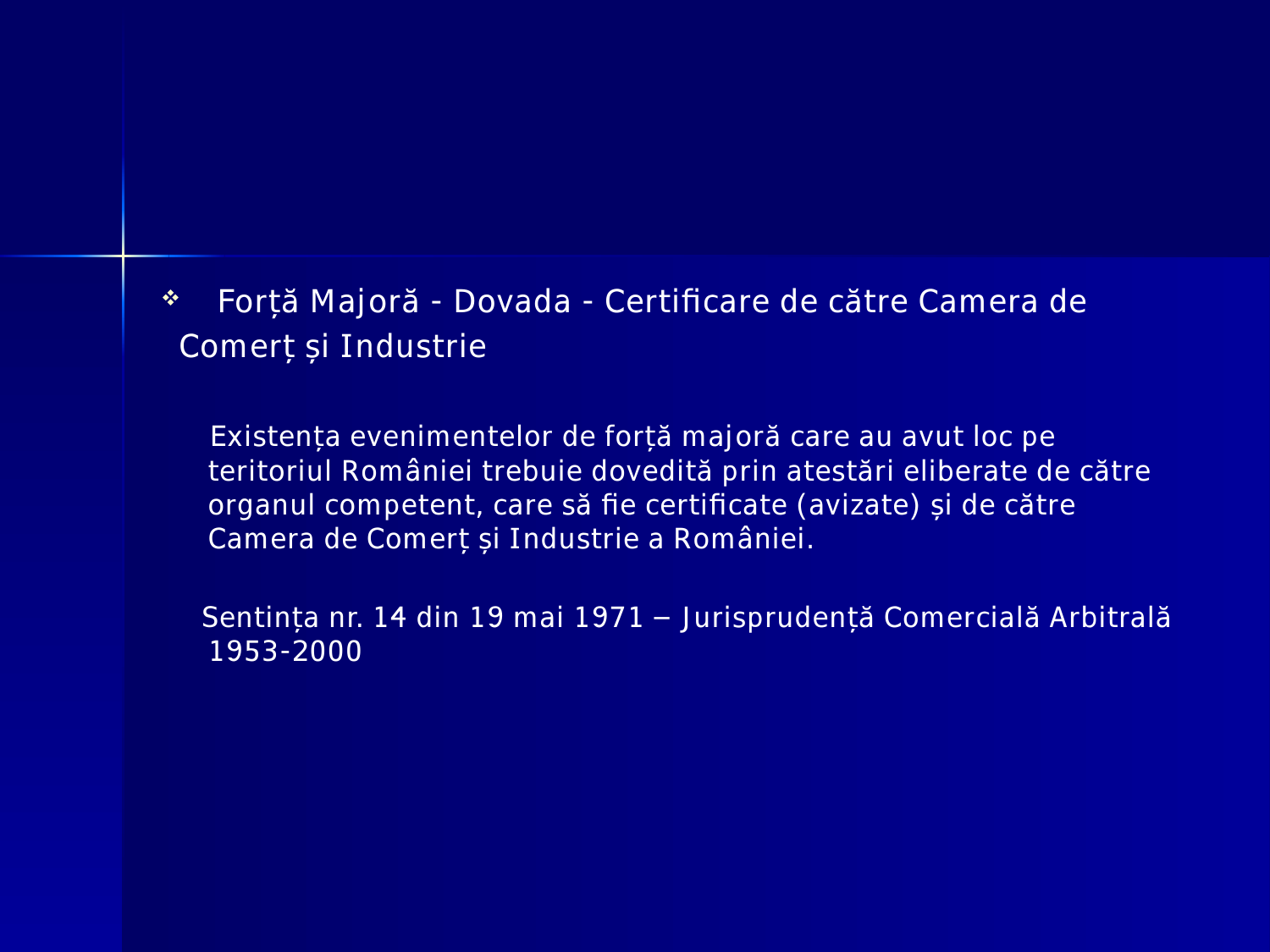

Forță Majoră - Dovada - Certificare de către Camera de
  Comerț și Industrie

     Existența evenimentelor de forță majoră care au avut loc pe teritoriul României trebuie dovedită prin atestări eliberate de către organul competent, care să fie certificate (avizate) și de către Camera de Comerț și Industrie a României.

     Sentința nr. 14 din 19 mai 1971 – Jurisprudență Comercială Arbitrală 1953-2000